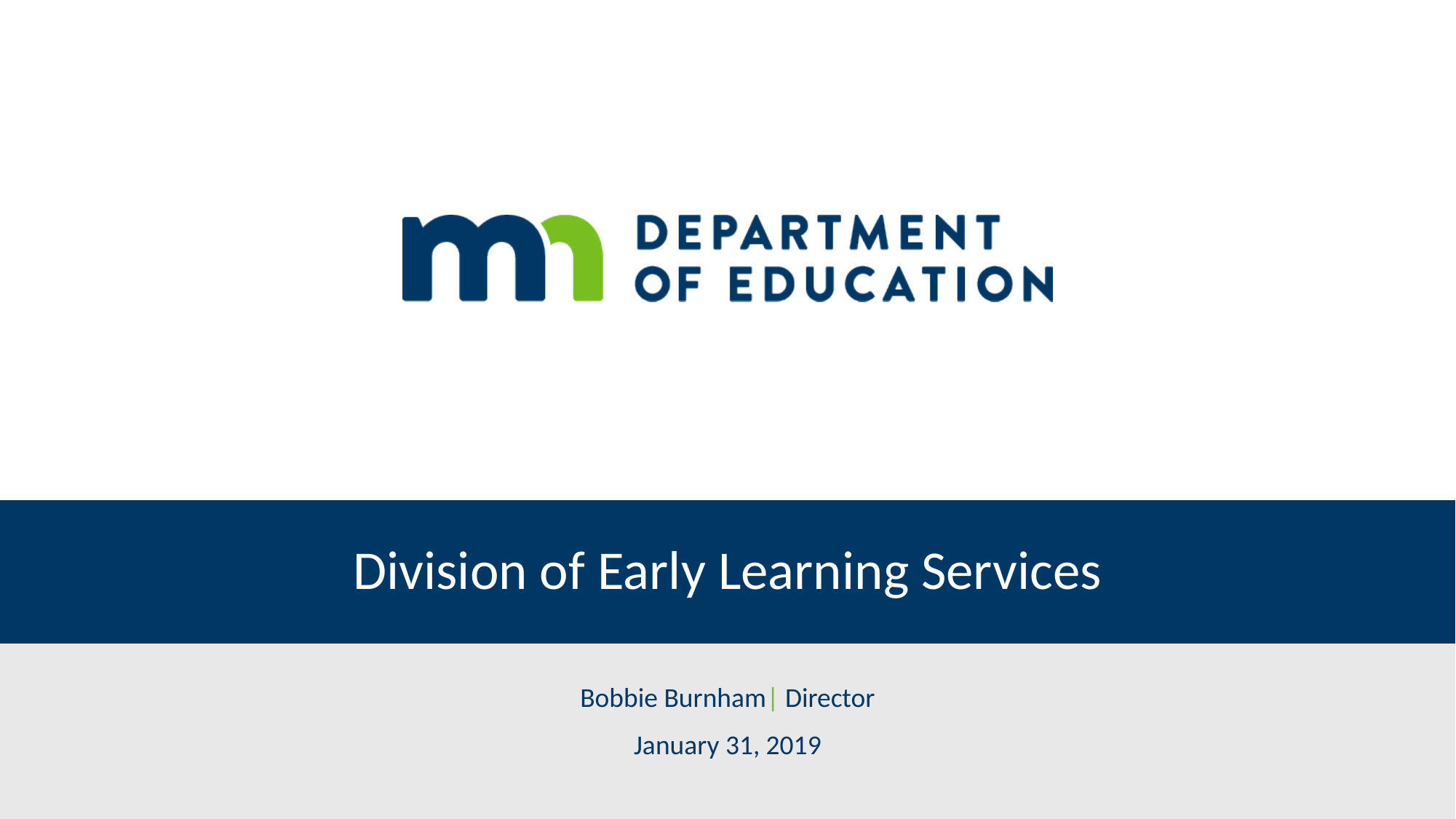

# Division of Early Learning Services
Bobbie Burnham| Director
January 31, 2019